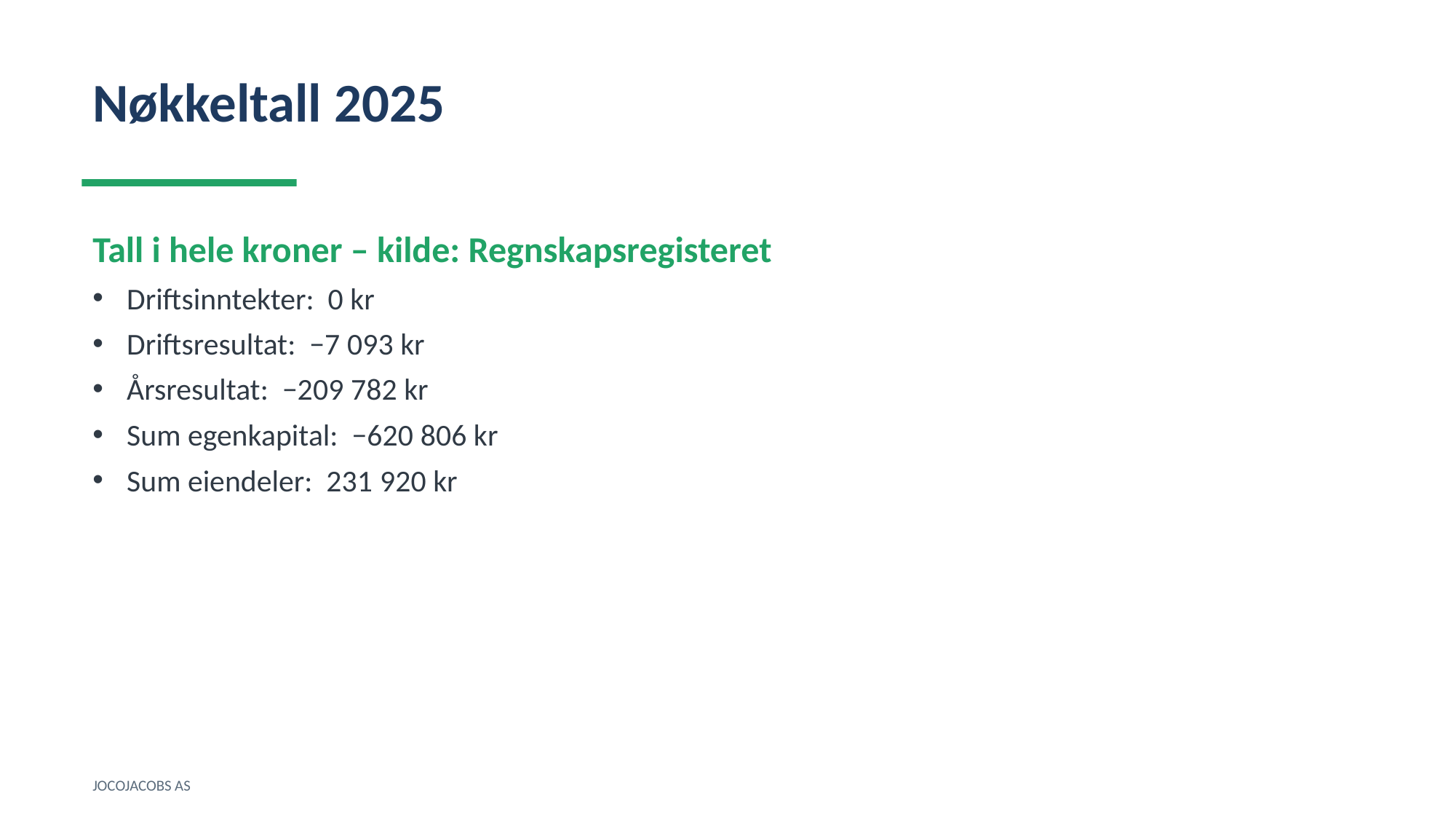

Nøkkeltall 2025

Tall i hele kroner – kilde: Regnskapsregisteret
Driftsinntekter:  0 kr
Driftsresultat:  −7 093 kr
Årsresultat:  −209 782 kr
Sum egenkapital:  −620 806 kr
Sum eiendeler:  231 920 kr
JOCOJACOBS AS